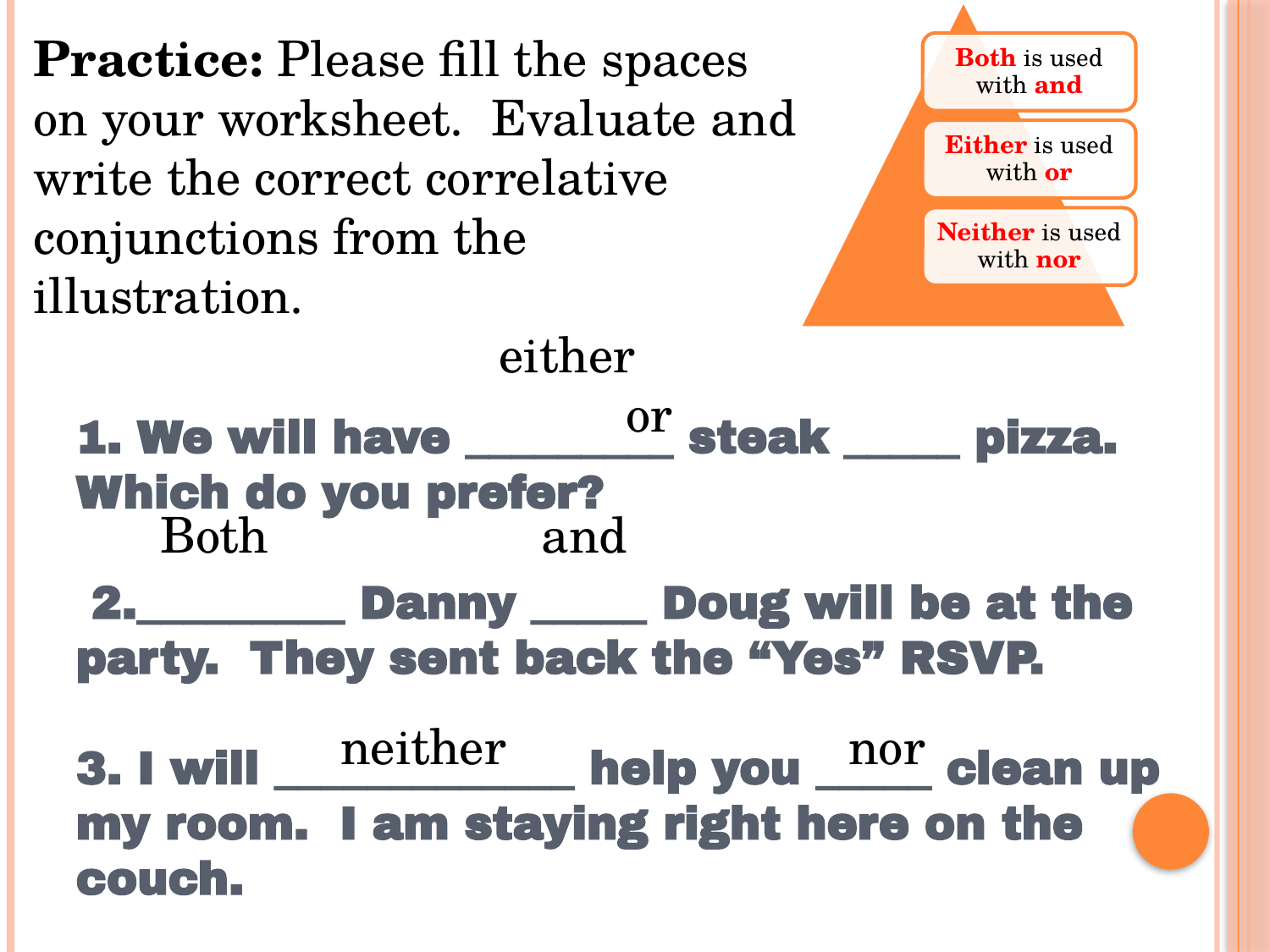

Both is used with and
Either is used with or
Neither is used with nor
Practice: Please fill the spaces on your worksheet.  Evaluate and write the correct correlative conjunctions from the illustration.
# 1. We will have _________ steak _____ pizza.  Which do you prefer? 2._________ Danny _____ Doug will be at the party.  They sent back the “Yes” RSVP. 3. I will _____________ help you _____ clean up my room.  I am staying right here on the couch.
either			or
Both		 	and
neither			nor